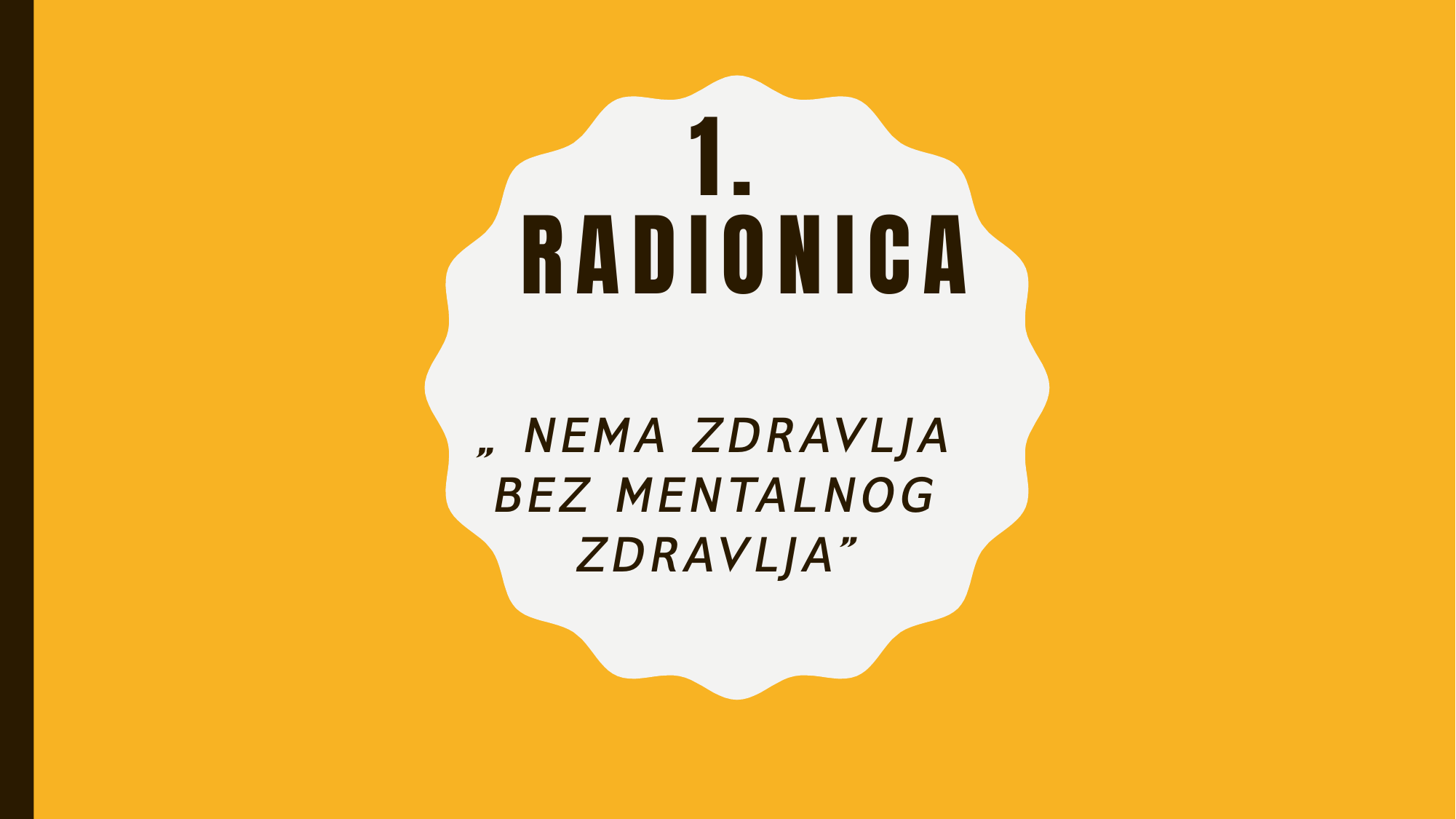

# 1. Radionica
„ Nema zdravlja bez mentalnog zdravlja”